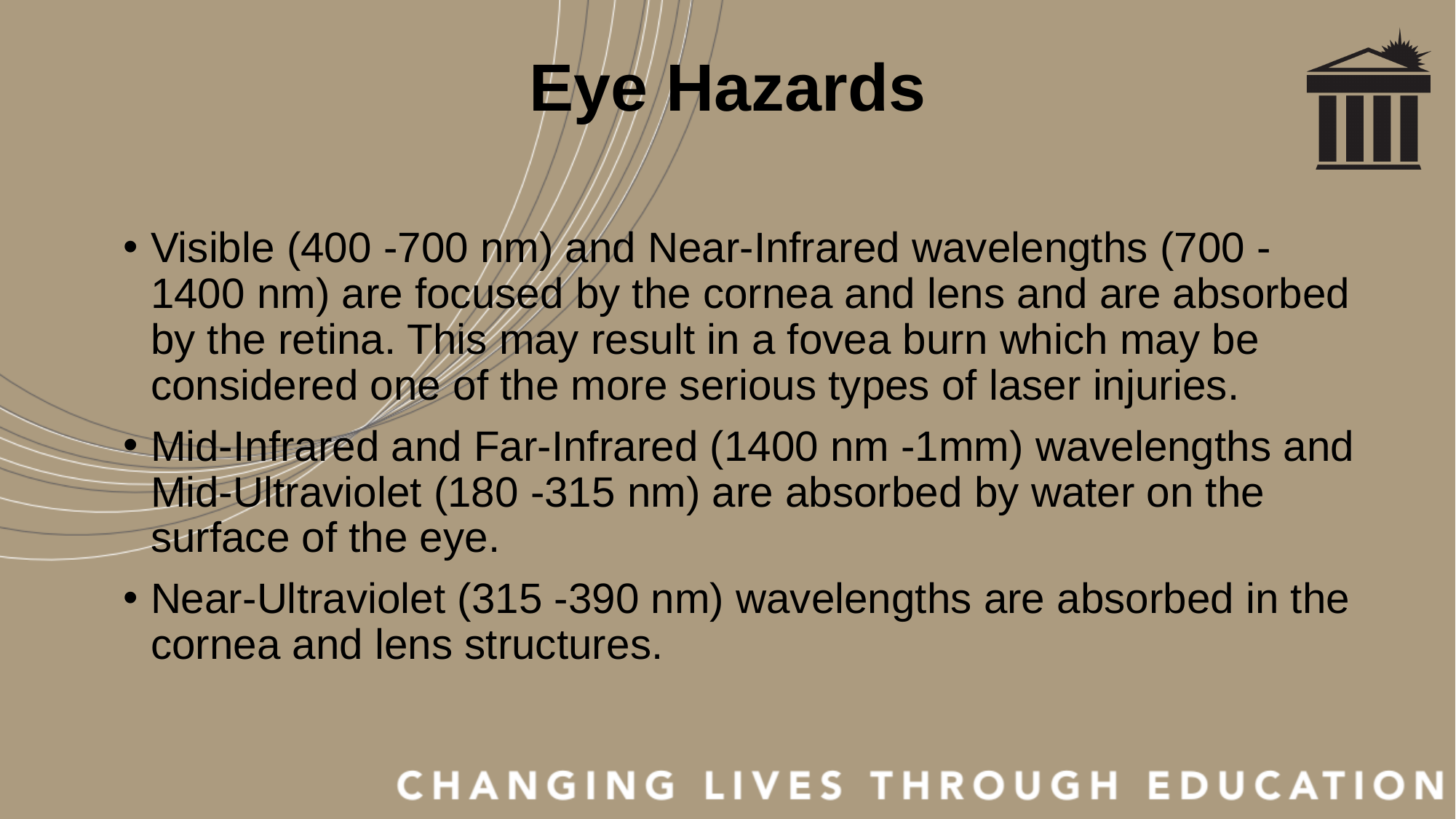

# Eye Hazards

Visible (400 -700 nm) and Near-Infrared wavelengths (700 -1400 nm) are focused by the cornea and lens and are absorbed by the retina. This may result in a fovea burn which may be considered one of the more serious types of laser injuries.
Mid-Infrared and Far-Infrared (1400 nm -1mm) wavelengths and Mid-Ultraviolet (180 -315 nm) are absorbed by water on the surface of the eye.
Near-Ultraviolet (315 -390 nm) wavelengths are absorbed in the cornea and lens structures.